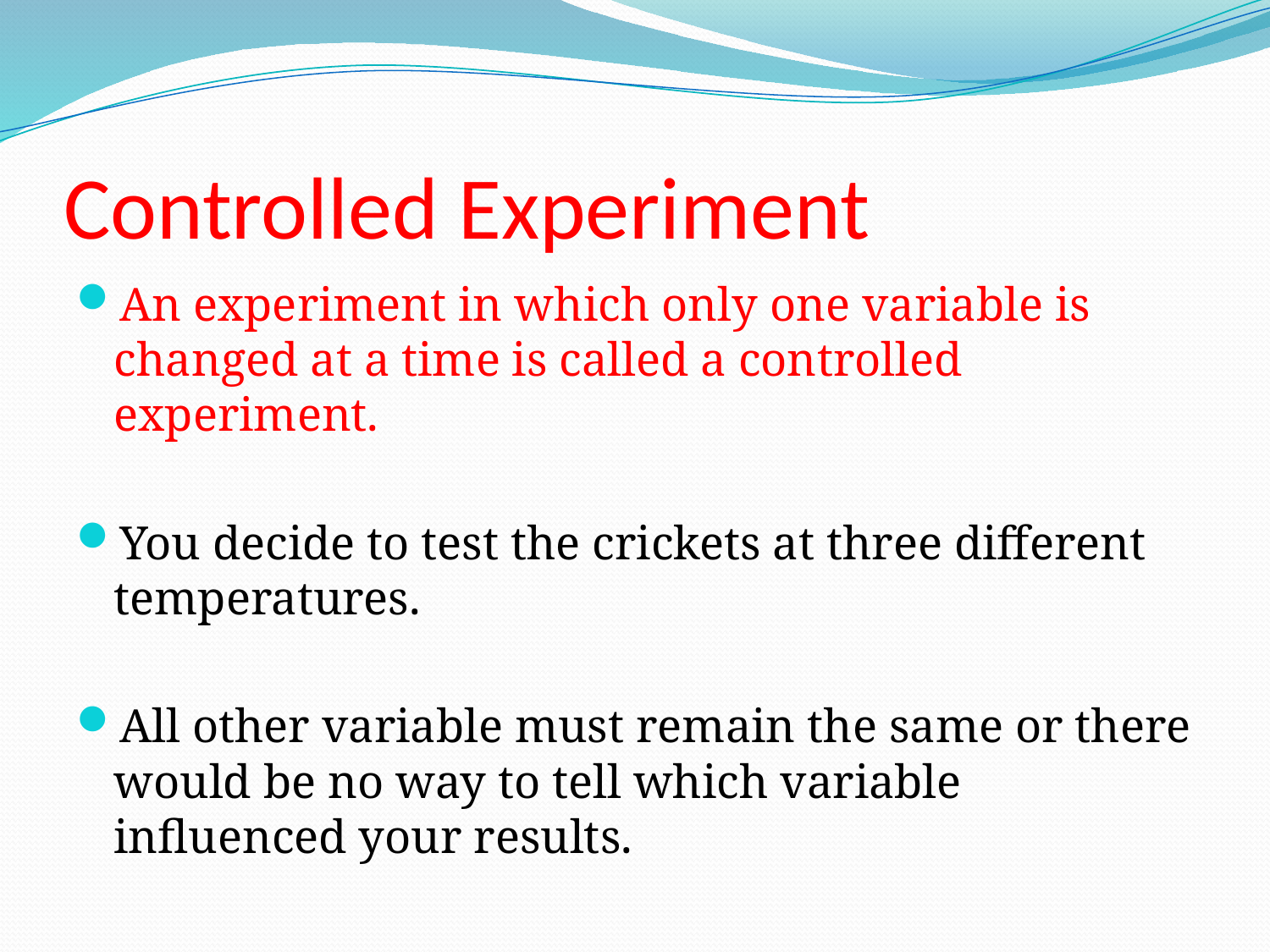

# Controlled Experiment
An experiment in which only one variable is changed at a time is called a controlled experiment.

You decide to test the crickets at three different temperatures.

All other variable must remain the same or there would be no way to tell which variable influenced your results.